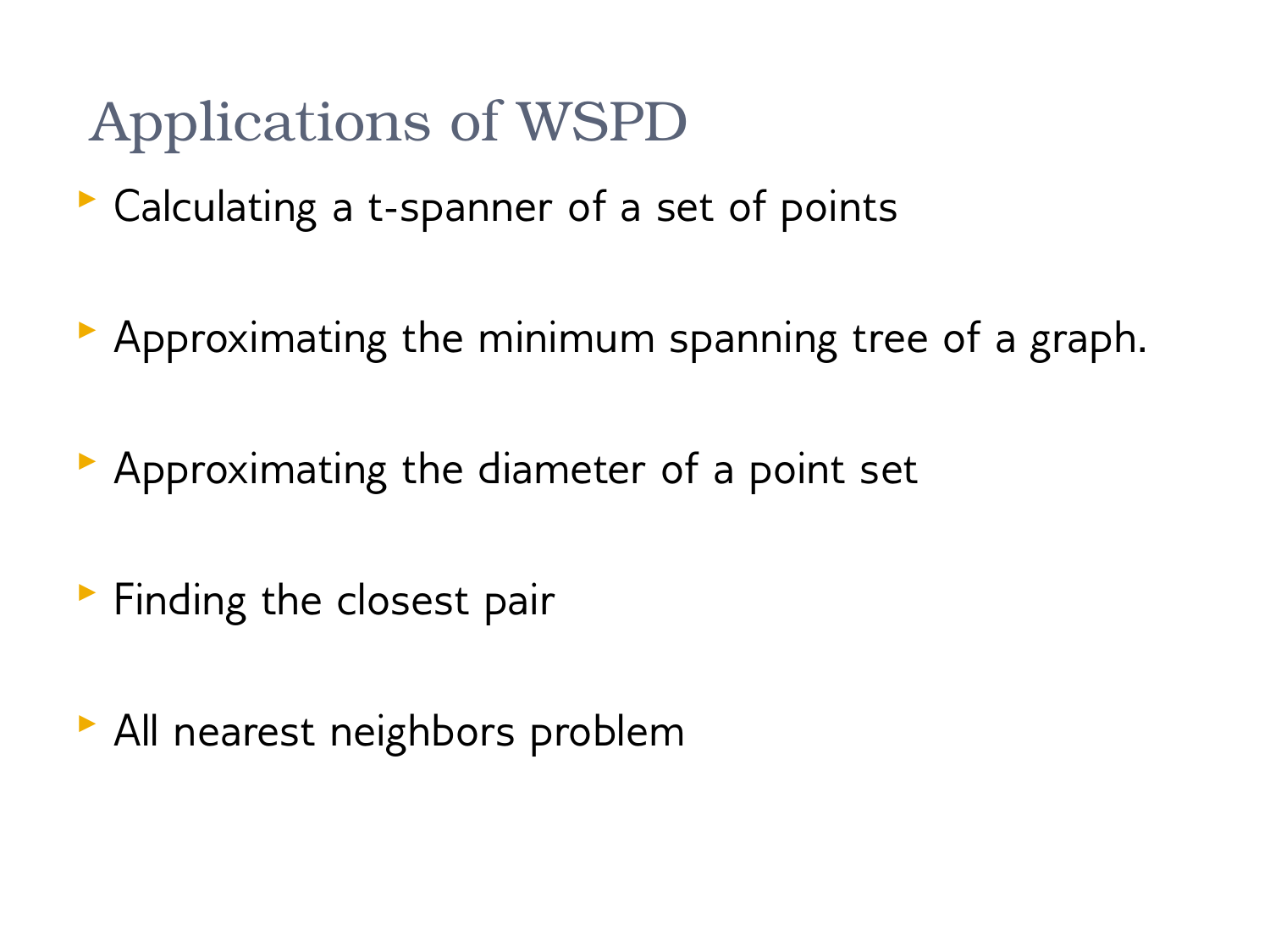

# Applications of WSPD
Calculating a t-spanner of a set of points

Approximating the minimum spanning tree of a graph.

Approximating the diameter of a point set

Finding the closest pair

All nearest neighbors problem